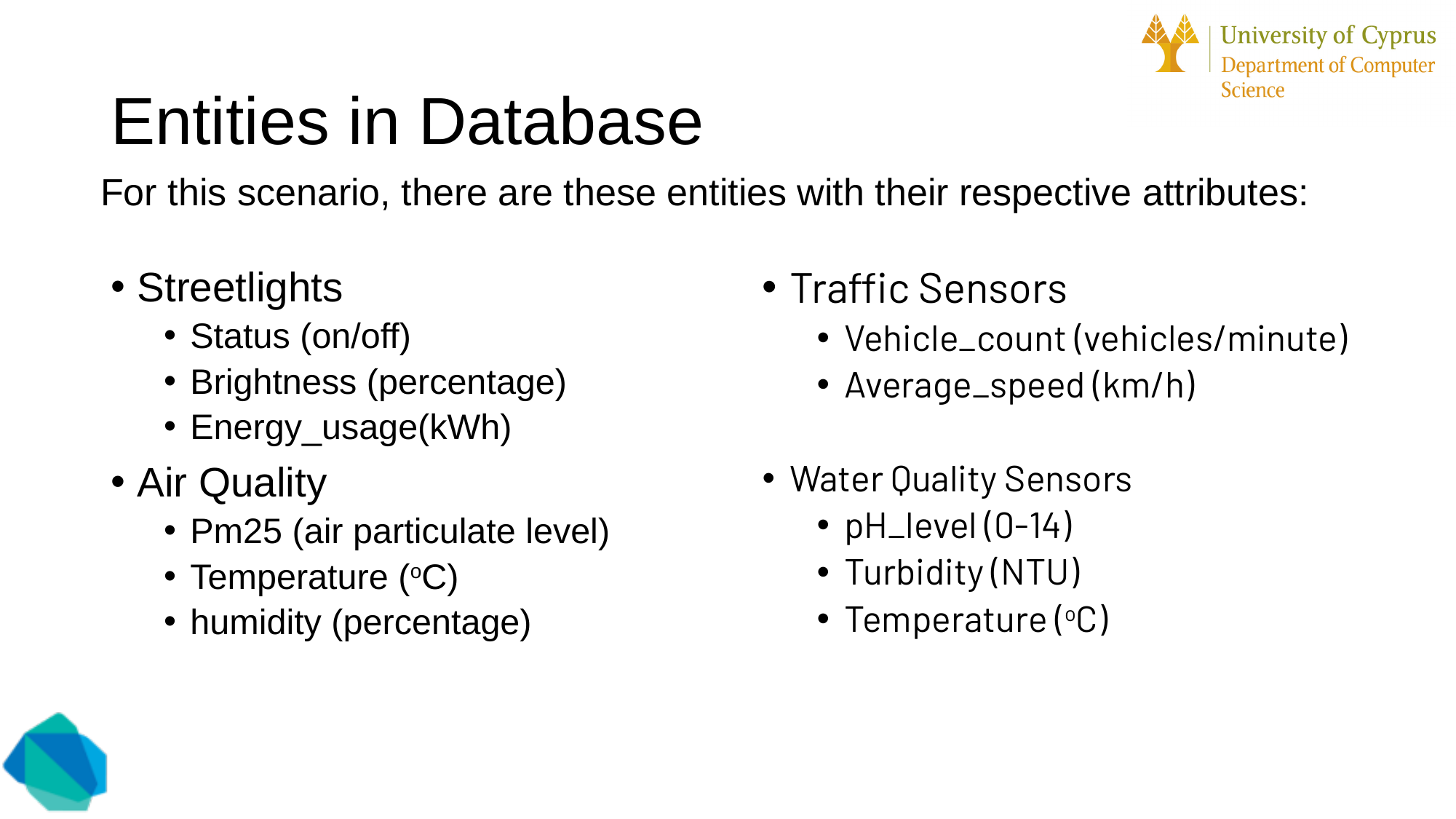

Entities in Database
For this scenario, there are these entities with their respective attributes:
Streetlights
Status (on/off)
Brightness (percentage)
Energy_usage(kWh)
Air Quality
Pm25 (air particulate level)
Temperature (oC)
humidity (percentage)

Traffic Sensors
Vehicle_count (vehicles/minute)
Average_speed (km/h)

Water Quality Sensors
pH_level (0-14)
Turbidity (NTU)
Temperature (oC)